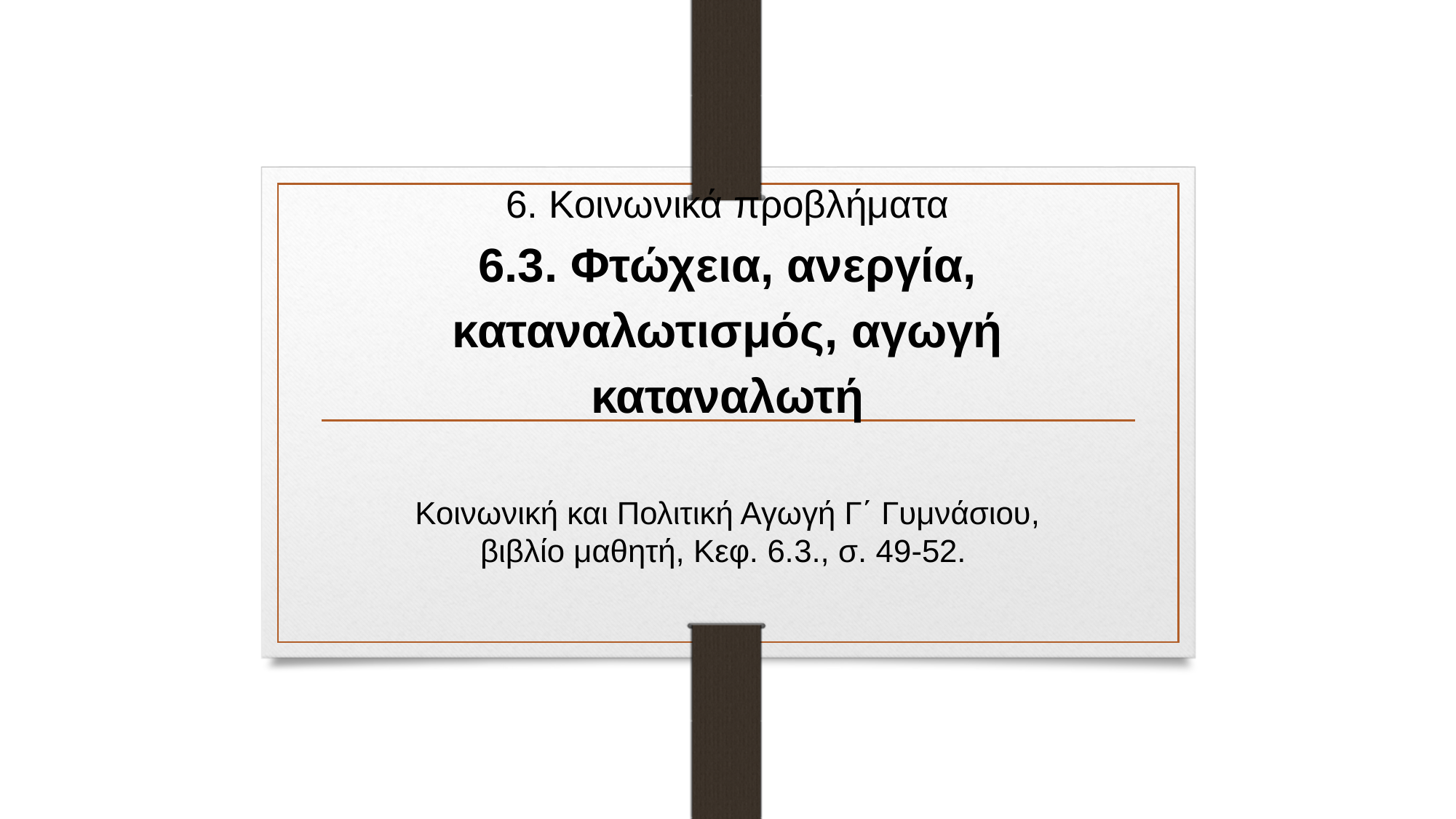

# 6. Κοινωνικά προβλήματα 6.3. Φτώχεια, ανεργία, καταναλωτισμός, αγωγή καταναλωτή
Κοινωνική και Πολιτική Αγωγή Γ΄ Γυμνάσιου, βιβλίο μαθητή, Κεφ. 6.3., σ. 49-52.